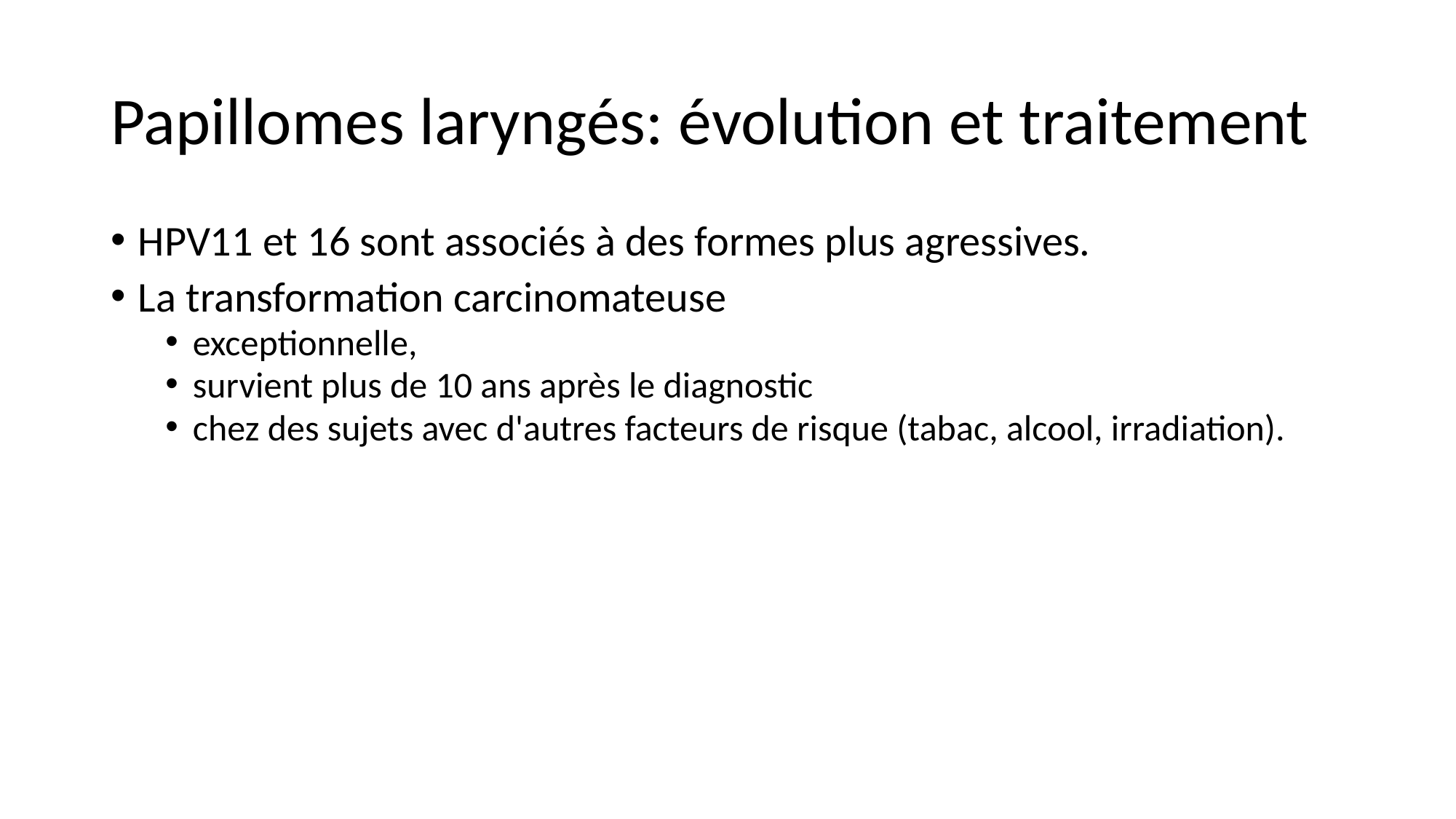

# Papillomes laryngés: évolution et traitement
HPV11 et 16 sont associés à des formes plus agressives.
La transformation carcinomateuse
exceptionnelle,
survient plus de 10 ans après le diagnostic
chez des sujets avec d'autres facteurs de risque (tabac, alcool, irradiation).